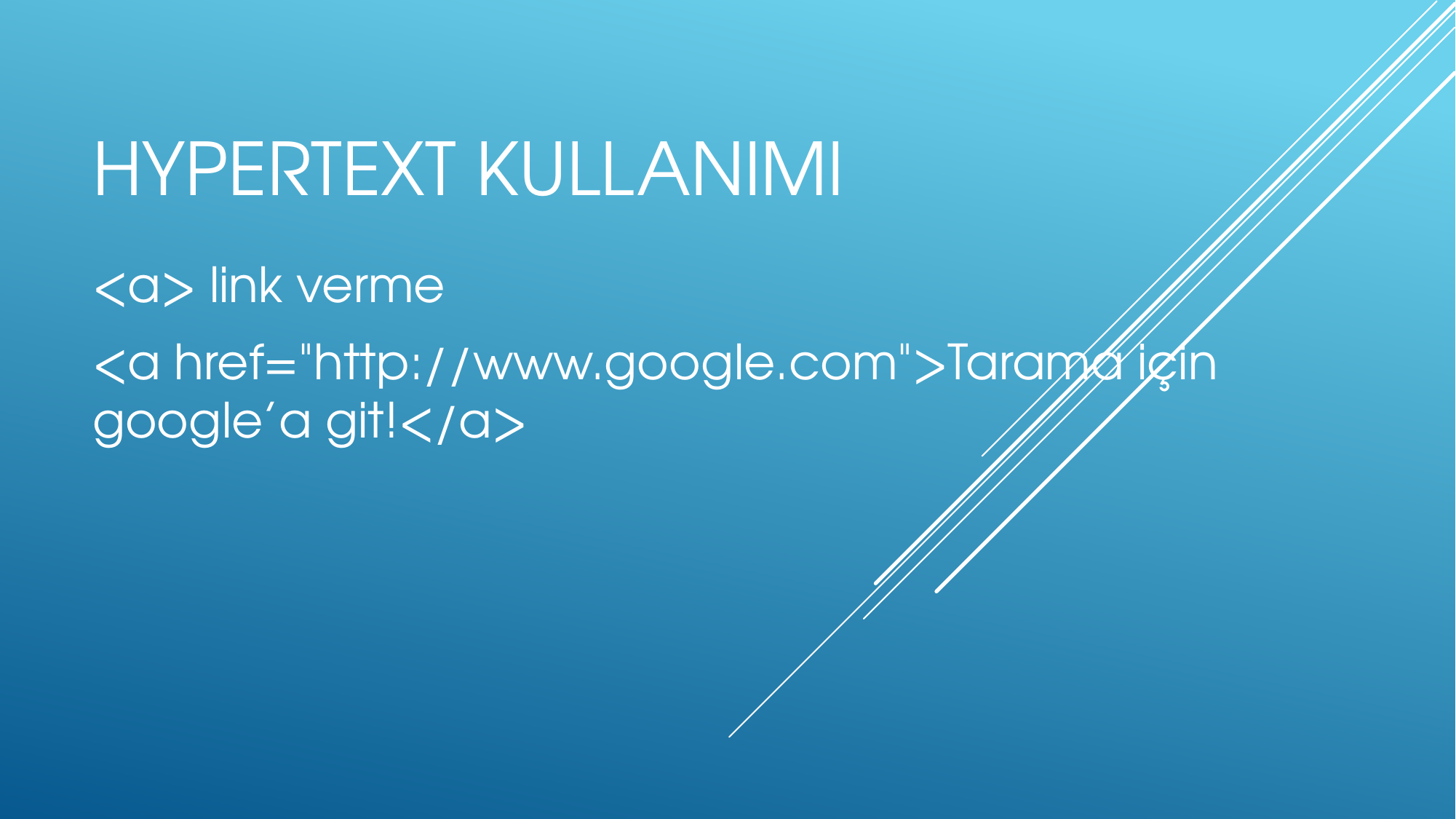

# Hypertext kullanımı
<a> link verme
<a href="http://www.google.com">Tarama için google’a git!</a>